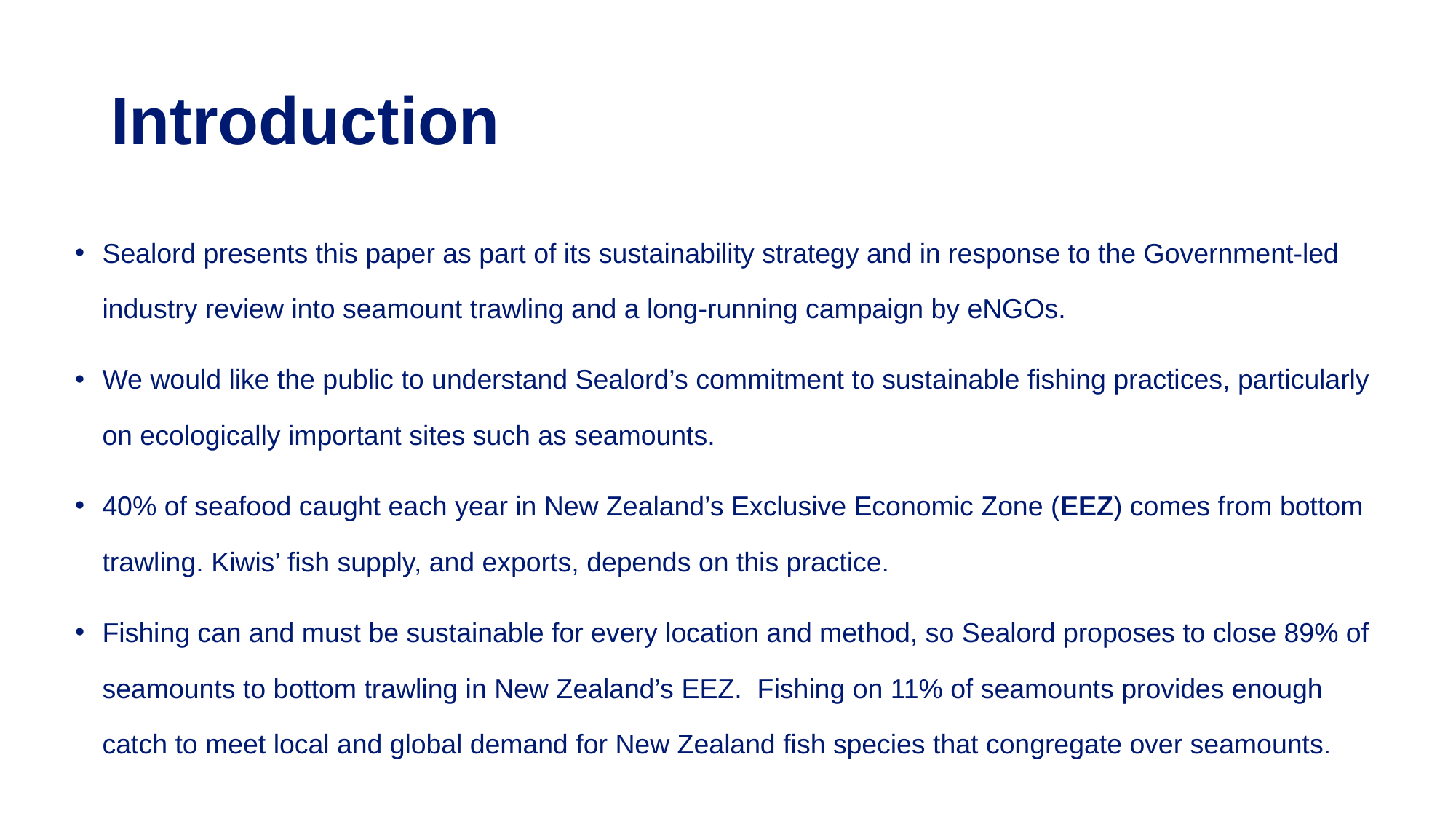

# Introduction
Sealord presents this paper as part of its sustainability strategy and in response to the Government-led industry review into seamount trawling and a long-running campaign by eNGOs.
We would like the public to understand Sealord’s commitment to sustainable fishing practices, particularly on ecologically important sites such as seamounts.
40% of seafood caught each year in New Zealand’s Exclusive Economic Zone (EEZ) comes from bottom trawling. Kiwis’ fish supply, and exports, depends on this practice.
Fishing can and must be sustainable for every location and method, so Sealord proposes to close 89% of seamounts to bottom trawling in New Zealand’s EEZ.  Fishing on 11% of seamounts provides enough catch to meet local and global demand for New Zealand fish species that congregate over seamounts.